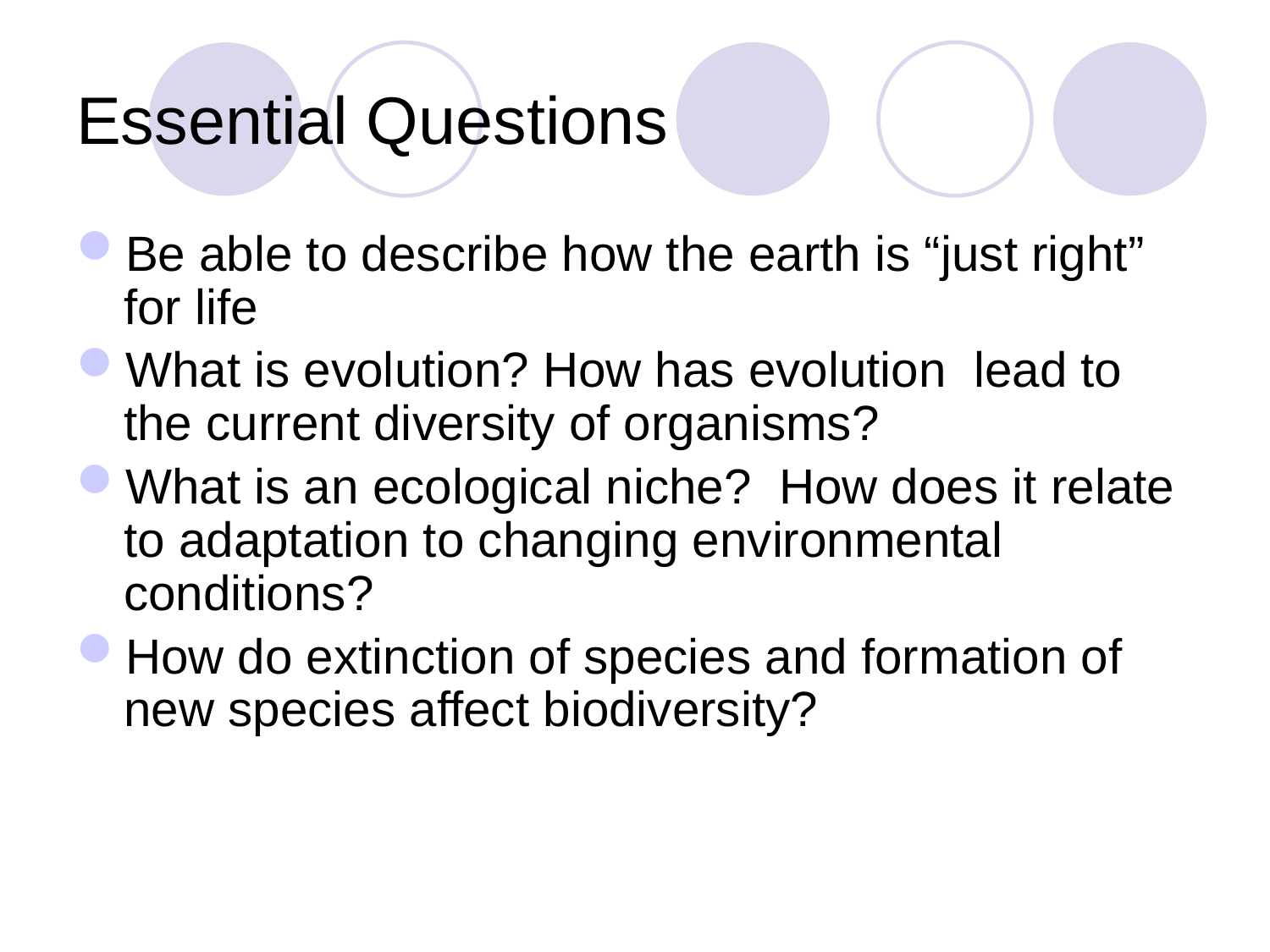

# Essential Questions
Be able to describe how the earth is “just right” for life
What is evolution? How has evolution  lead to the current diversity of organisms?
What is an ecological niche?  How does it relate to adaptation to changing environmental conditions?
How do extinction of species and formation of new species affect biodiversity?